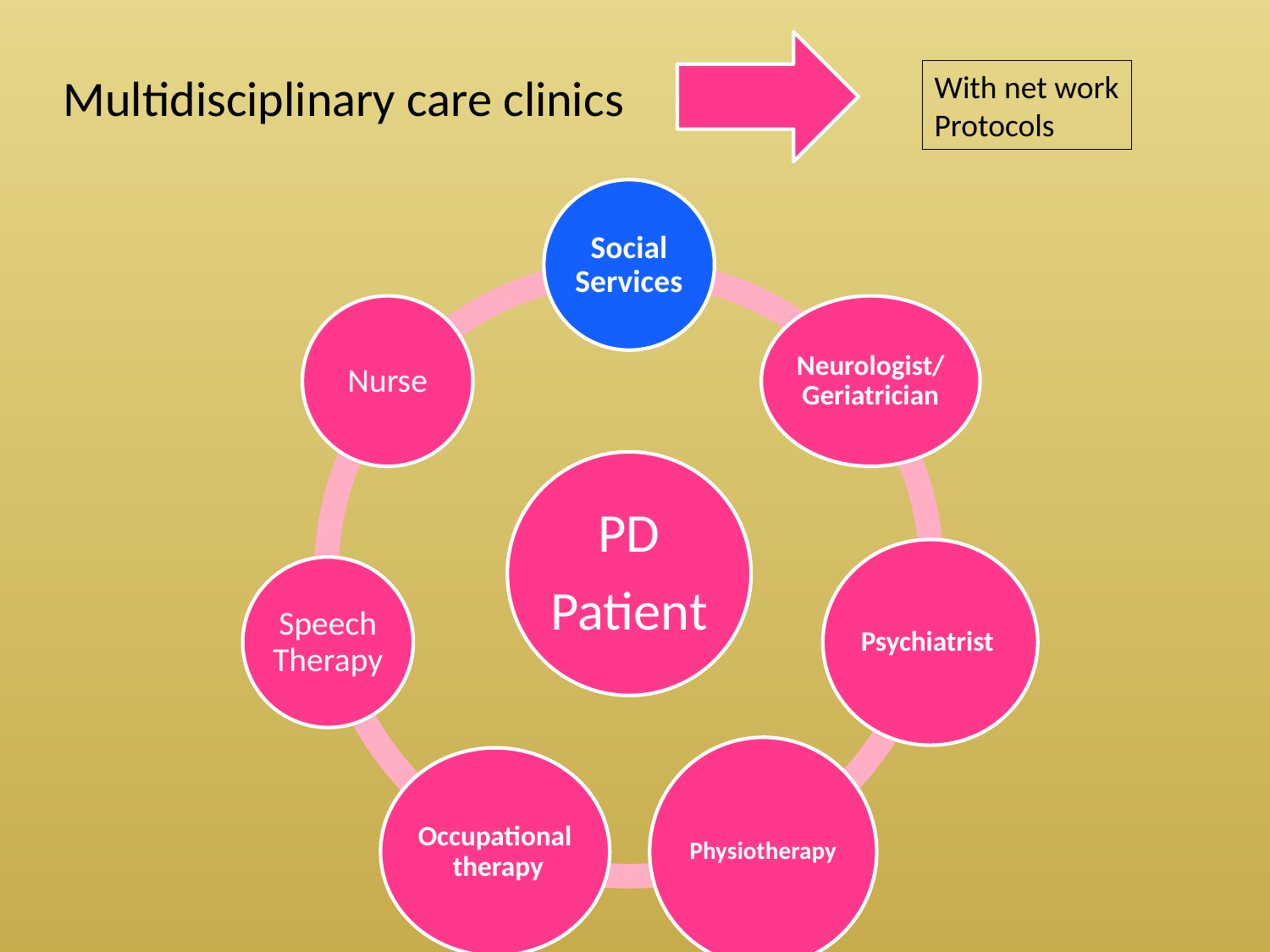

Multidisciplinary care clinics
With net work
Protocols
PD
Patient
Social Services
Neurologist/Geriatrician
Psychiatrist
Physiotherapy
Occupational  therapy
Speech Therapy
Nurse